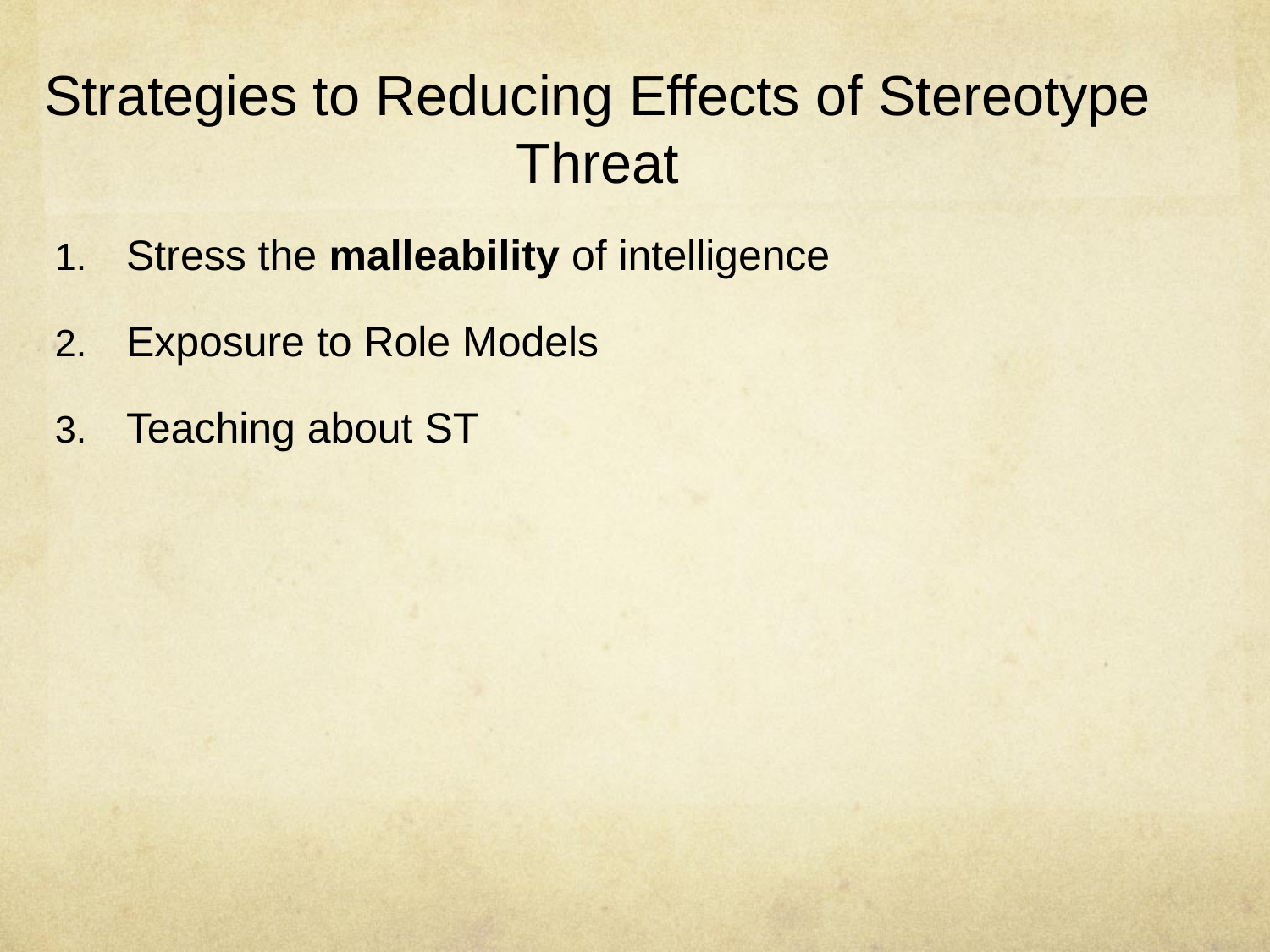

# Strategies to Reducing Effects of Stereotype Threat
Stress the malleability of intelligence
Exposure to Role Models
Teaching about ST